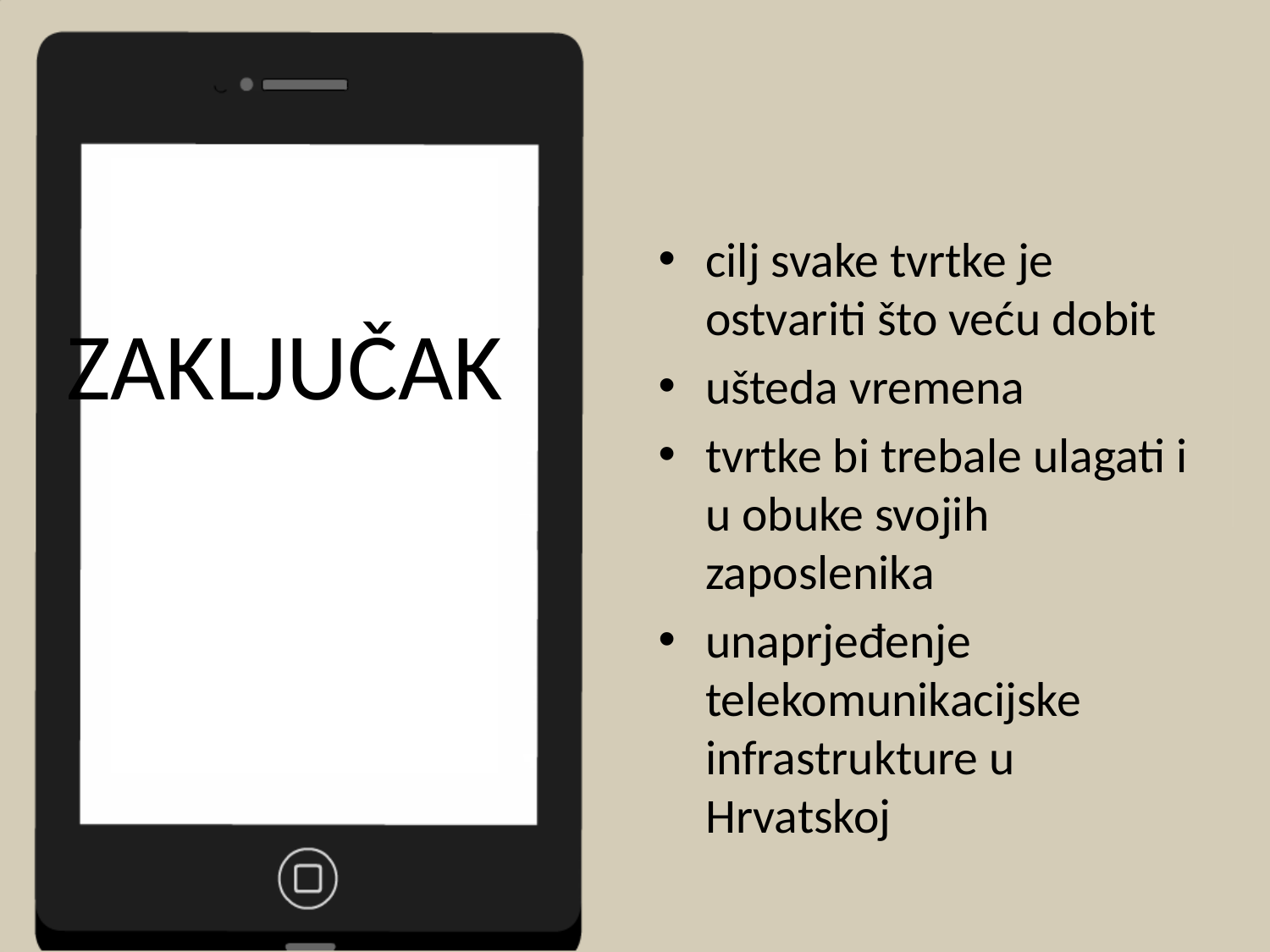

# ZAKLJUČAK
cilj svake tvrtke je ostvariti što veću dobit
ušteda vremena
tvrtke bi trebale ulagati i u obuke svojih zaposlenika
unaprjeđenje telekomunikacijske infrastrukture u Hrvatskoj